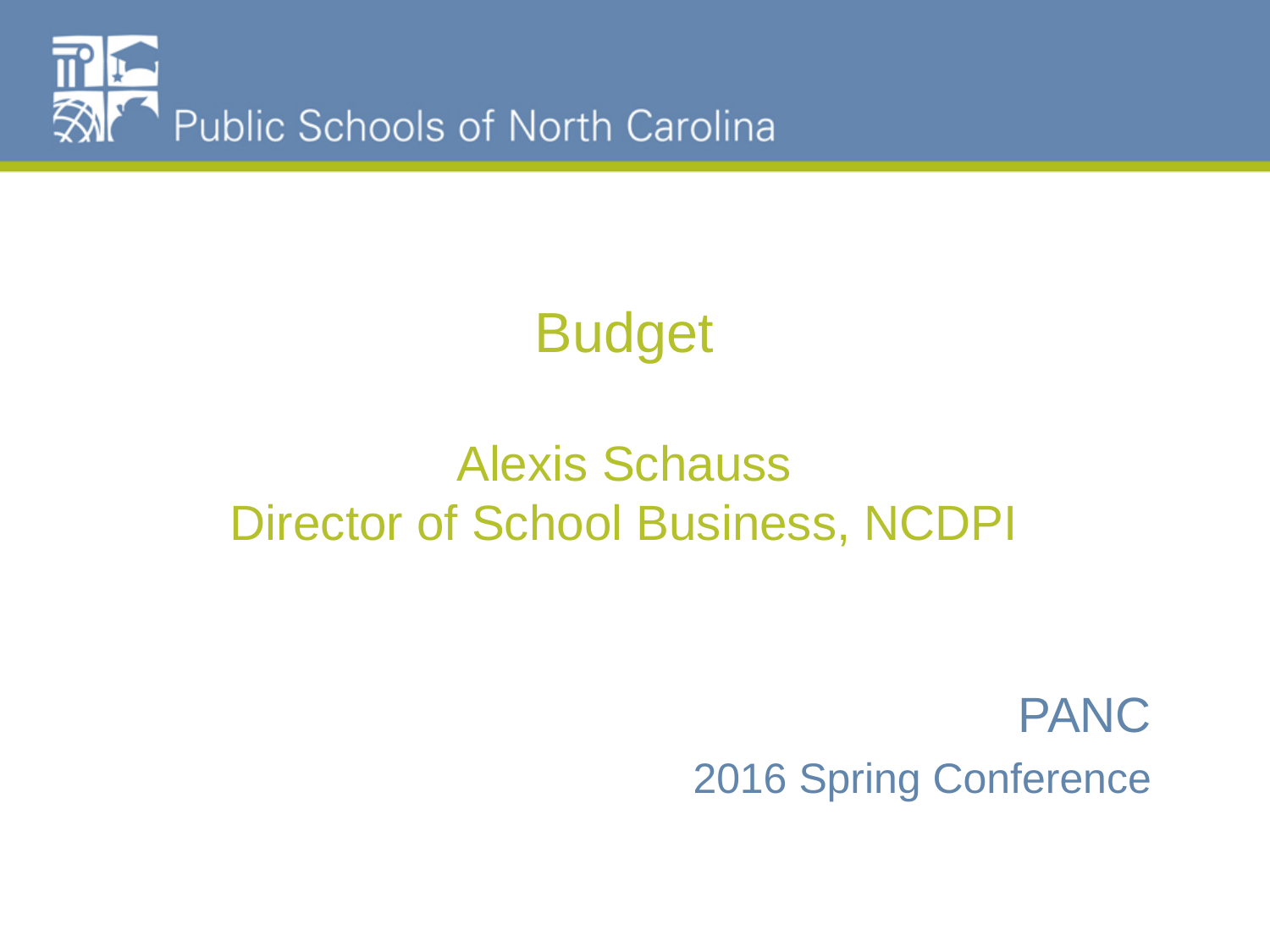

# Budget Alexis Schauss Director of School Business, NCDPI
PANC
2016 Spring Conference